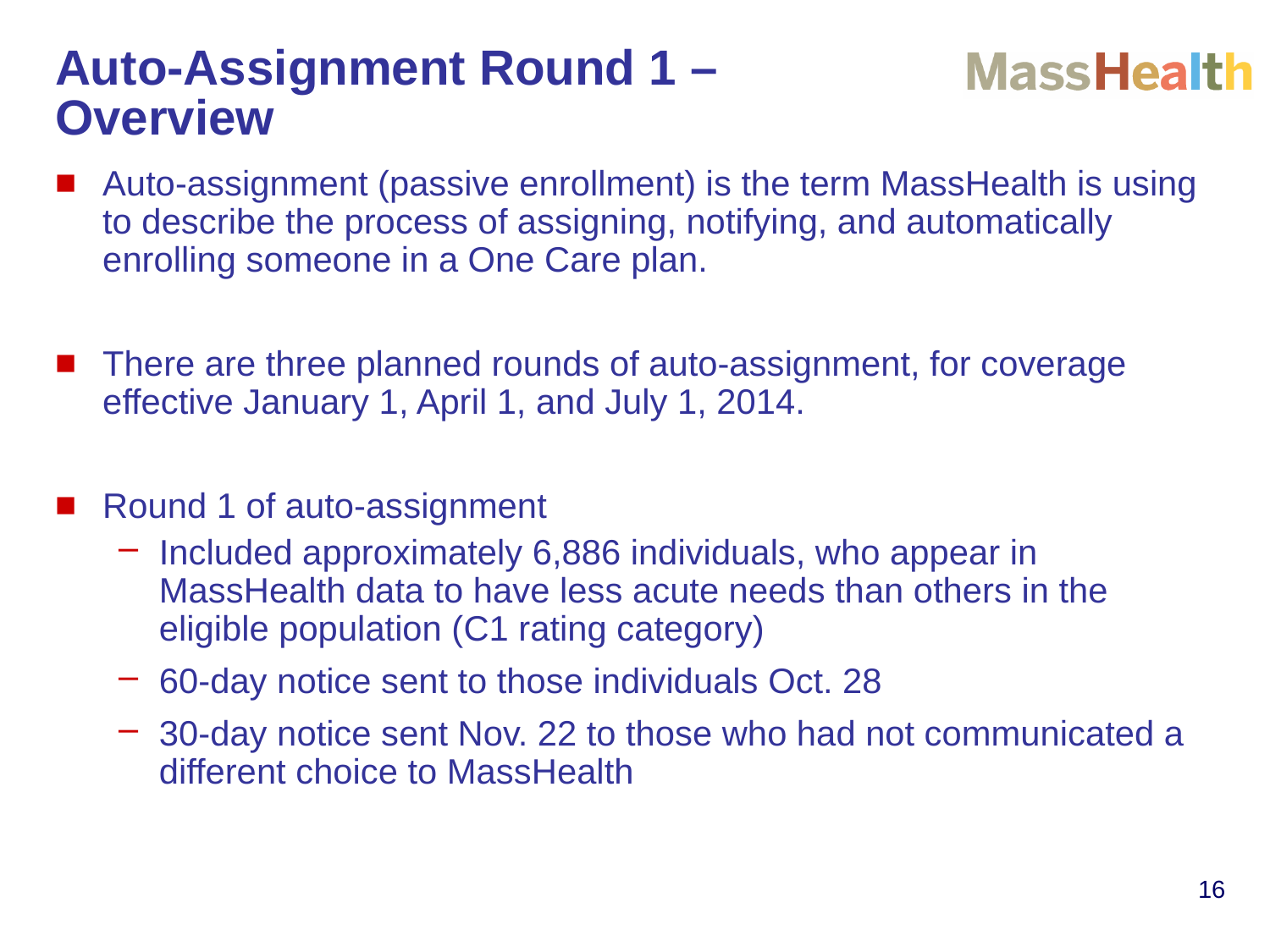

# Auto-Assignment Round 1 – Overview
Auto-assignment (passive enrollment) is the term MassHealth is using to describe the process of assigning, notifying, and automatically enrolling someone in a One Care plan.

There are three planned rounds of auto-assignment, for coverage effective January 1, April 1, and July 1, 2014.

Round 1 of auto-assignment
Included approximately 6,886 individuals, who appear in MassHealth data to have less acute needs than others in the eligible population (C1 rating category)
60-day notice sent to those individuals Oct. 28
30-day notice sent Nov. 22 to those who had not communicated a different choice to MassHealth
16